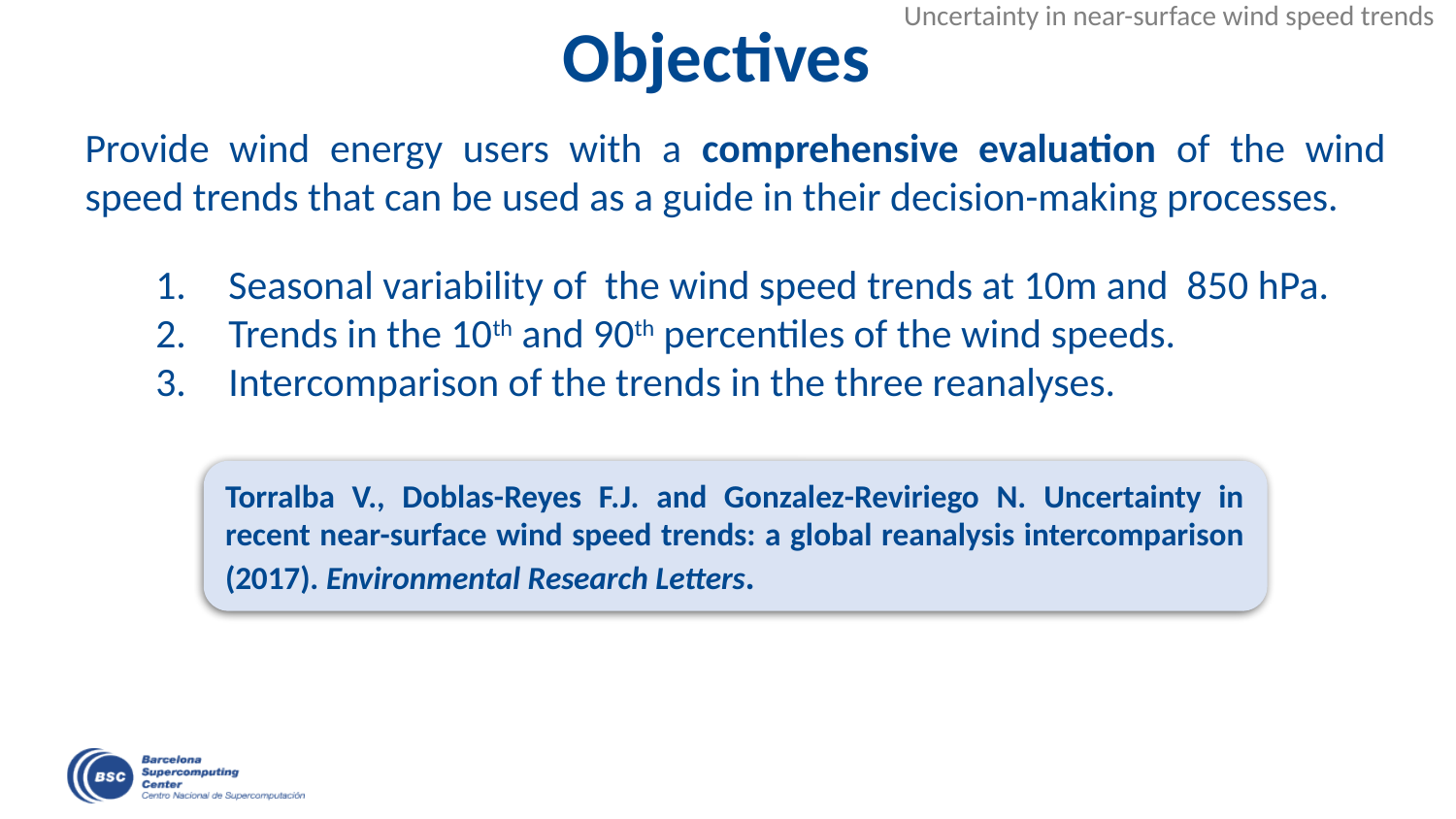

# Objectives

Provide wind energy users with a comprehensive evaluation of the wind speed trends that can be used as a guide in their decision-making processes.
Seasonal variability of  the wind speed trends at 10m and  850 hPa.
Trends in the 10th and 90th percentiles of the wind speeds.
Intercomparison of the trends in the three reanalyses.
Torralba V., Doblas-Reyes F.J. and Gonzalez-Reviriego N. Uncertainty in recent near-surface wind speed trends: a global reanalysis intercomparison (2017). Environmental Research Letters.